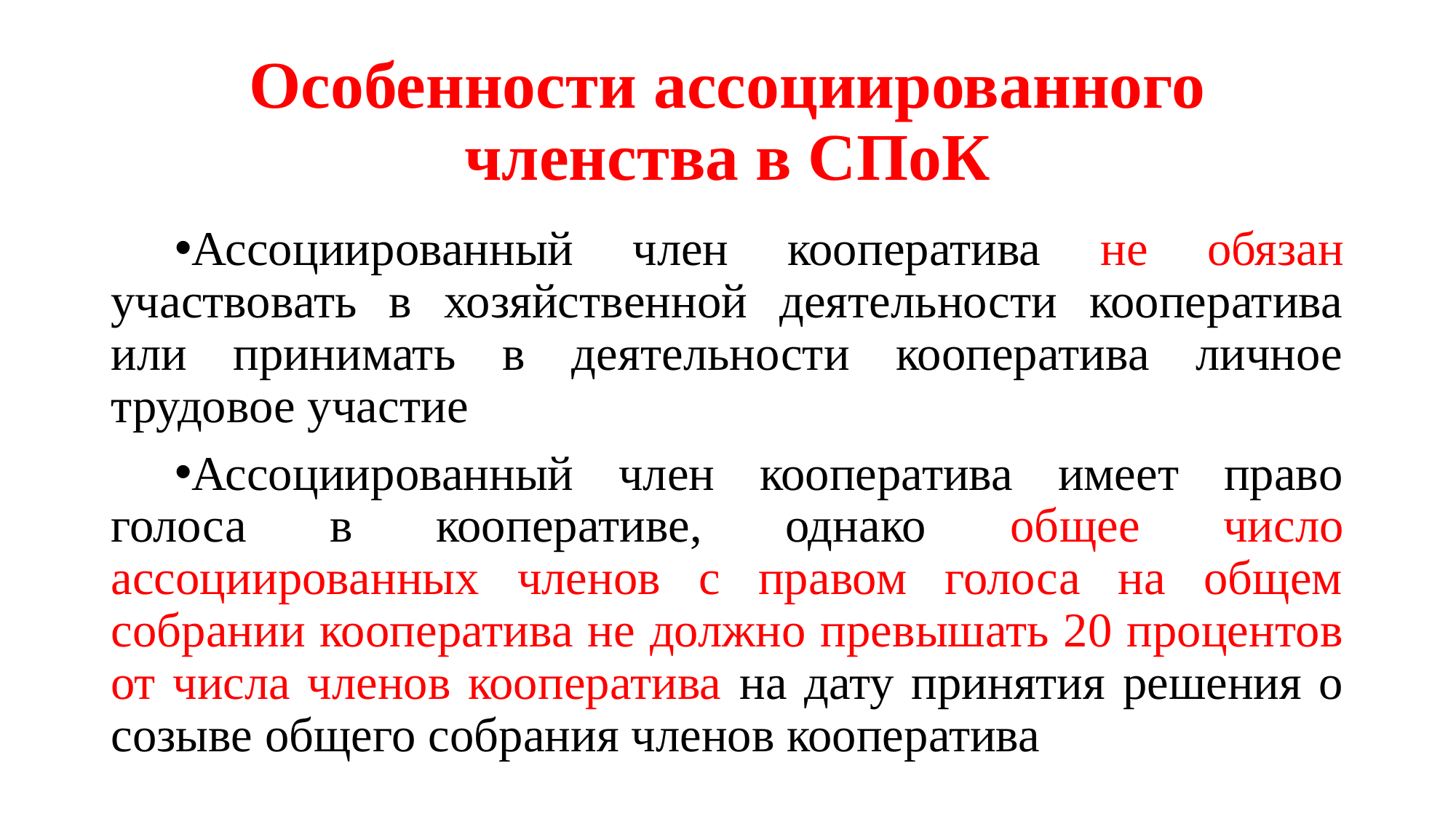

# Особенности ассоциированного членства в СПоК
Ассоциированный член кооператива не обязан участвовать в хозяйственной деятельности кооператива или принимать в деятельности кооператива личное трудовое участие
Ассоциированный член кооператива имеет право голоса в кооперативе, однако общее число ассоциированных членов с правом голоса на общем собрании кооператива не должно превышать 20 процентов от числа членов кооператива на дату принятия решения о созыве общего собрания членов кооператива